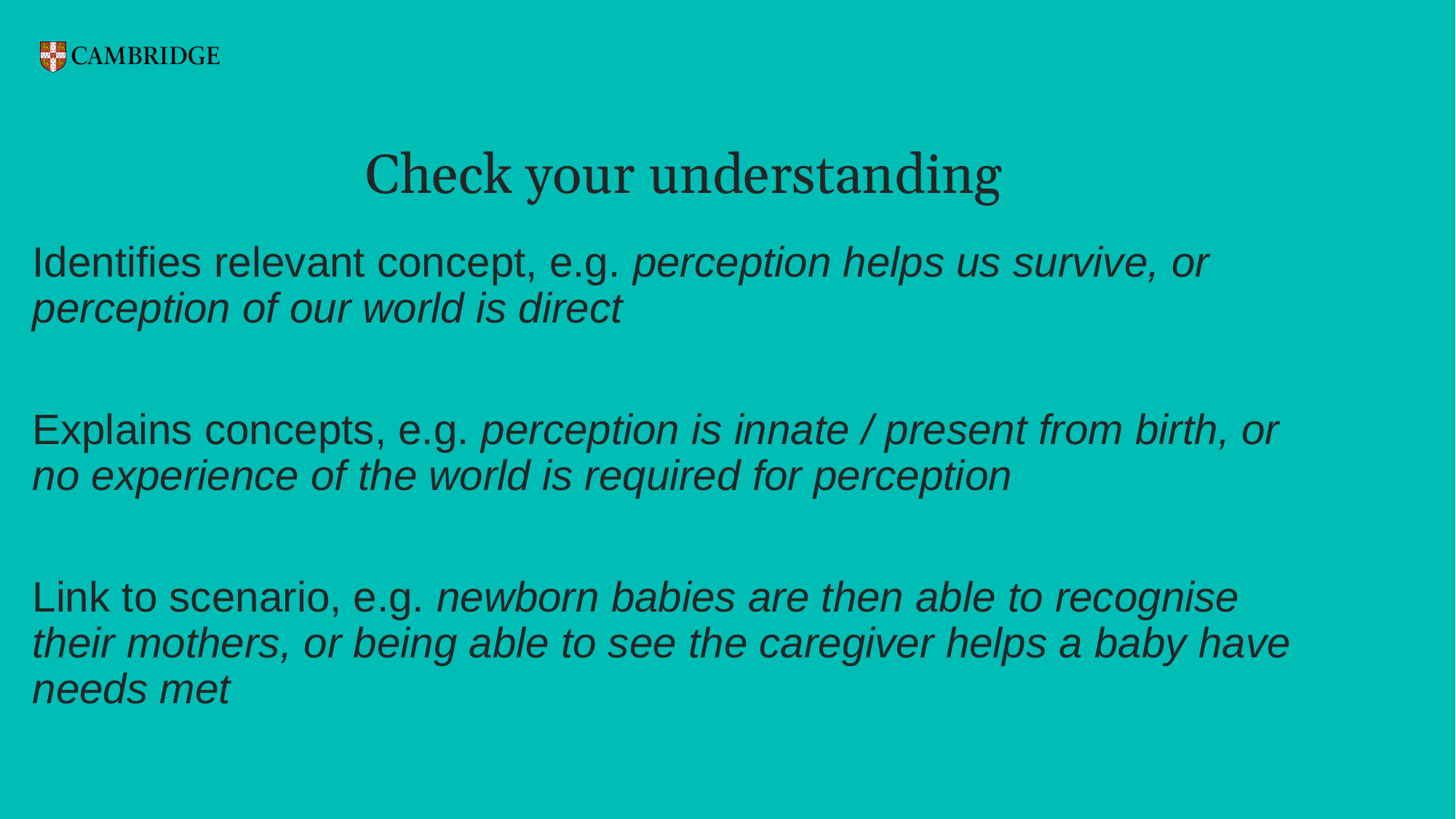

# Check your understanding
Identifies relevant concept, e.g. perception helps us survive, or perception of our world is direct

Explains concepts, e.g. perception is innate / present from birth, or no experience of the world is required for perception

Link to scenario, e.g. newborn babies are then able to recognise their mothers, or being able to see the caregiver helps a baby have needs met